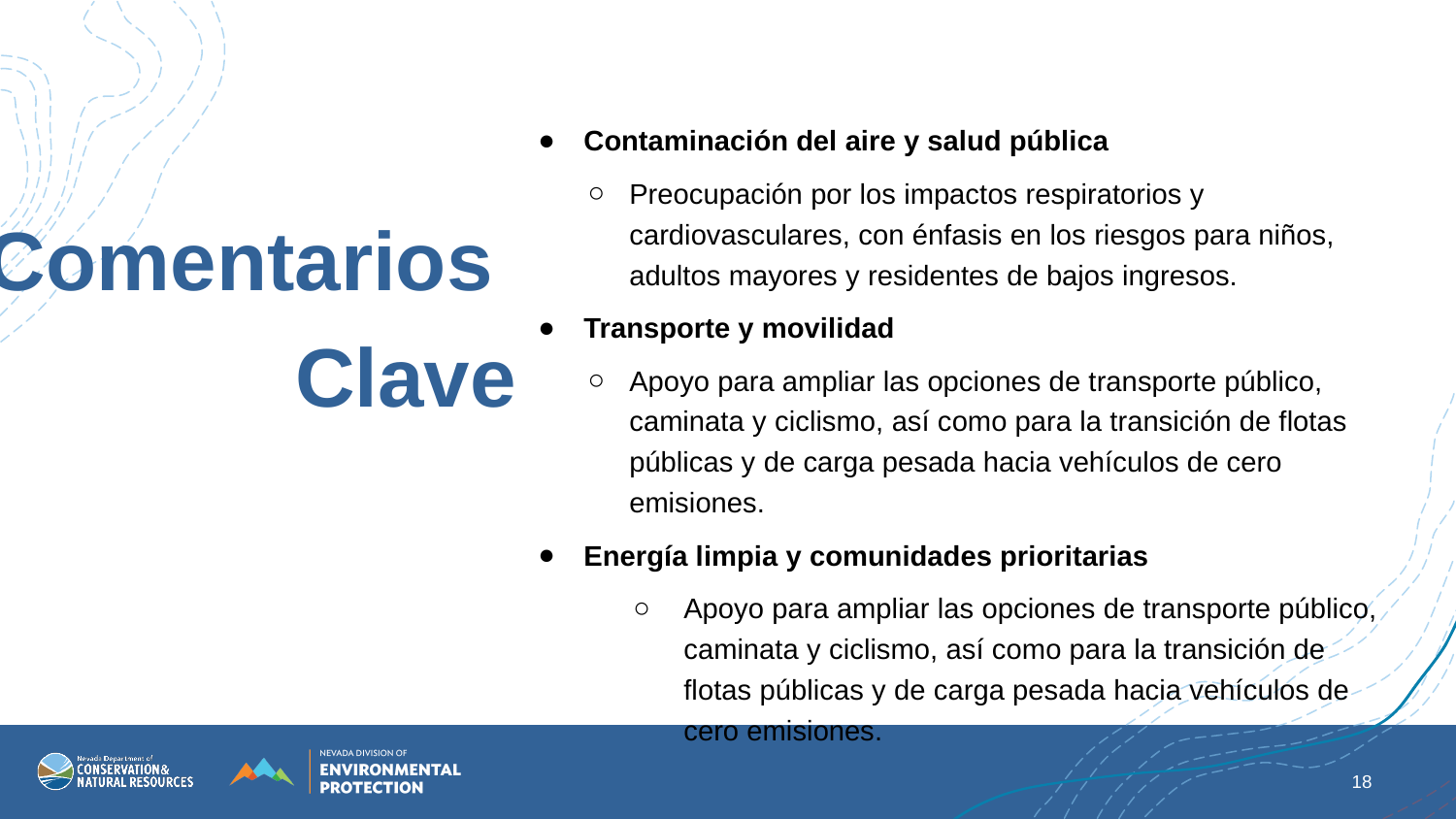

Contaminación del aire y salud pública
Preocupación por los impactos respiratorios y cardiovasculares, con énfasis en los riesgos para niños, adultos mayores y residentes de bajos ingresos.
Transporte y movilidad
Apoyo para ampliar las opciones de transporte público, caminata y ciclismo, así como para la transición de flotas públicas y de carga pesada hacia vehículos de cero emisiones.
Energía limpia y comunidades prioritarias
Apoyo para ampliar las opciones de transporte público, caminata y ciclismo, así como para la transición de flotas públicas y de carga pesada hacia vehículos de cero emisiones.
Comentarios
Clave
18
18
6